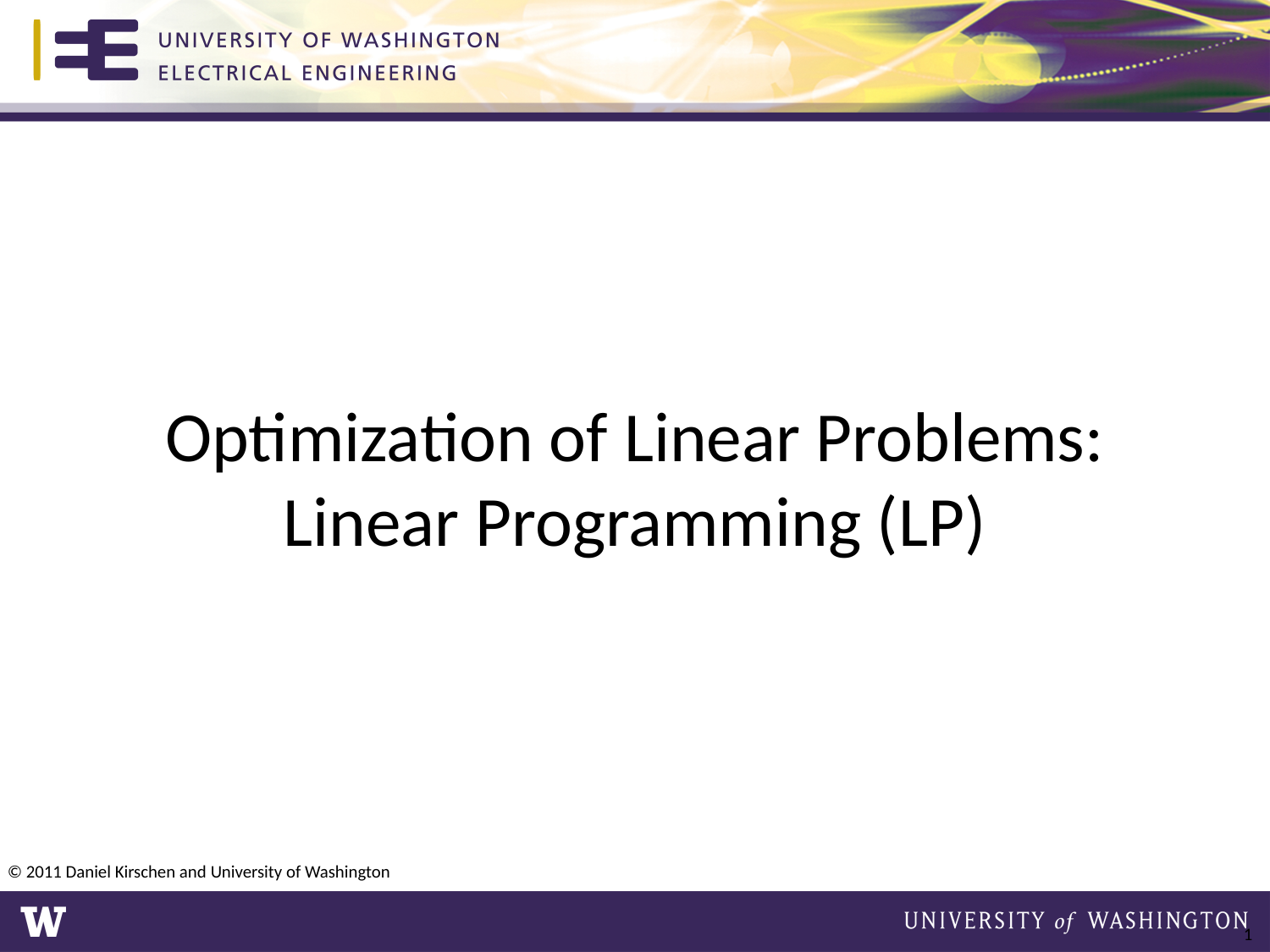

# Optimization of Linear Problems: Linear Programming (LP)
© 2011 Daniel Kirschen and University of Washington

1